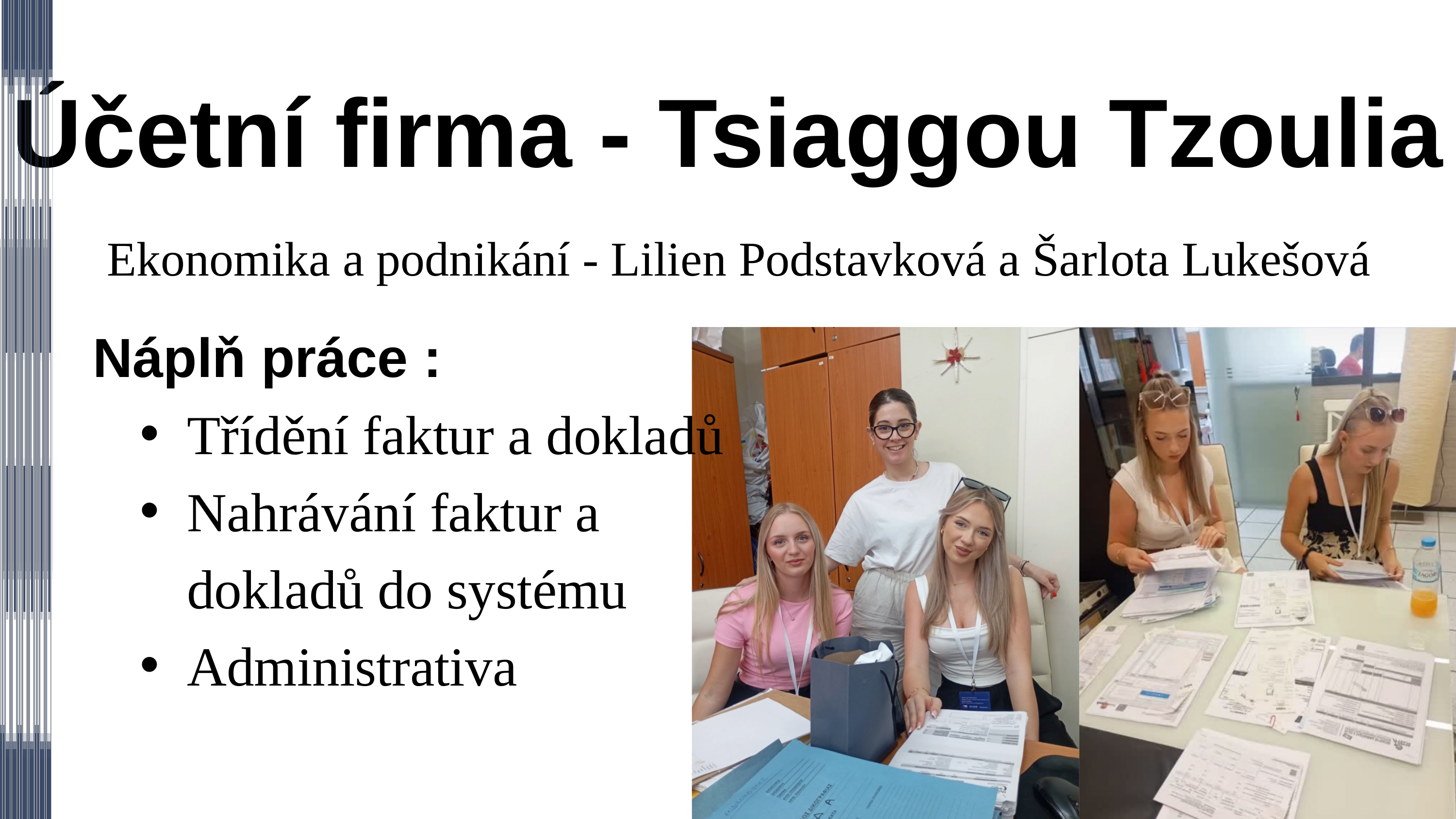

Účetní firma - Tsiaggou Tzoulia
Ekonomika a podnikání - Lilien Podstavková a Šarlota Lukešová
Náplň práce :
Třídění faktur a dokladů
Nahrávání faktur a dokladů do systému
Administrativa